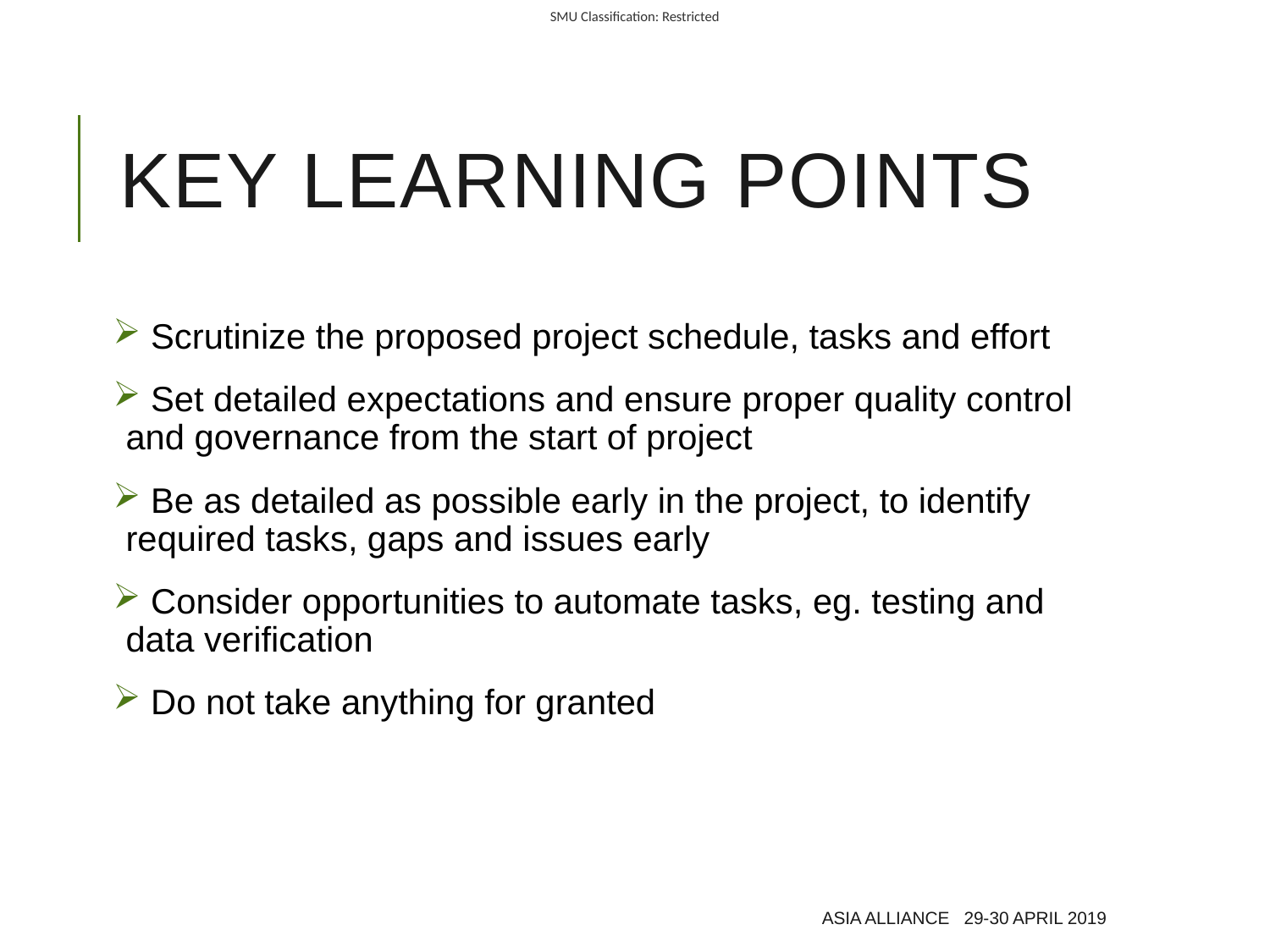

# Key Learning Points
 Scrutinize the proposed project schedule, tasks and effort
 Set detailed expectations and ensure proper quality control and governance from the start of project
 Be as detailed as possible early in the project, to identify required tasks, gaps and issues early
 Consider opportunities to automate tasks, eg. testing and data verification
 Do not take anything for granted
Asia Alliance   29-30 April 2019